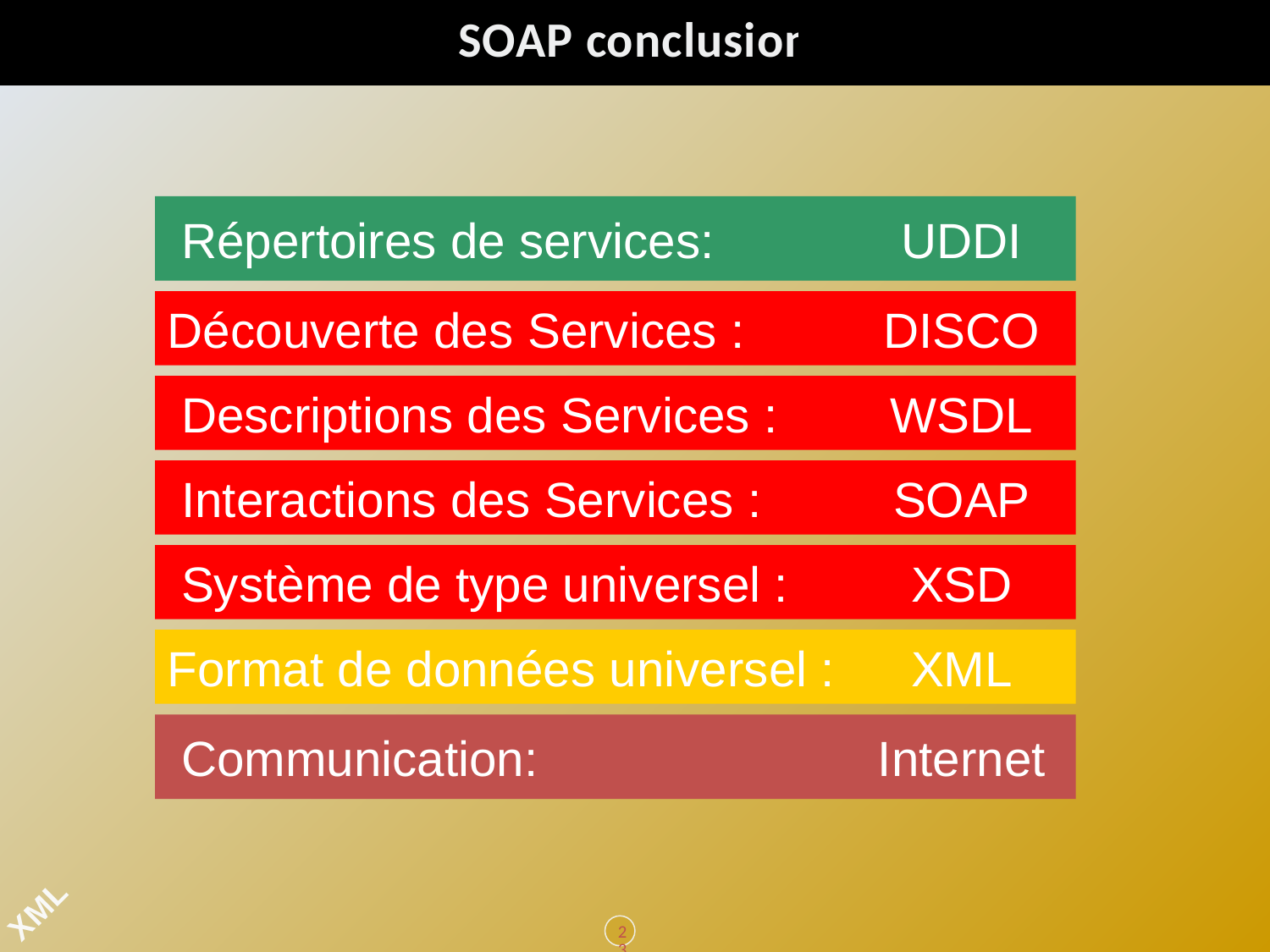

# SOAP conclusion
 Répertoires de services:	UDDI
Découverte des Services :	DISCO
 Descriptions des Services :	WSDL
 Interactions des Services :	SOAP
 Système de type universel :	XSD
Format de données universel :	XML
 Communication:	Internet
236